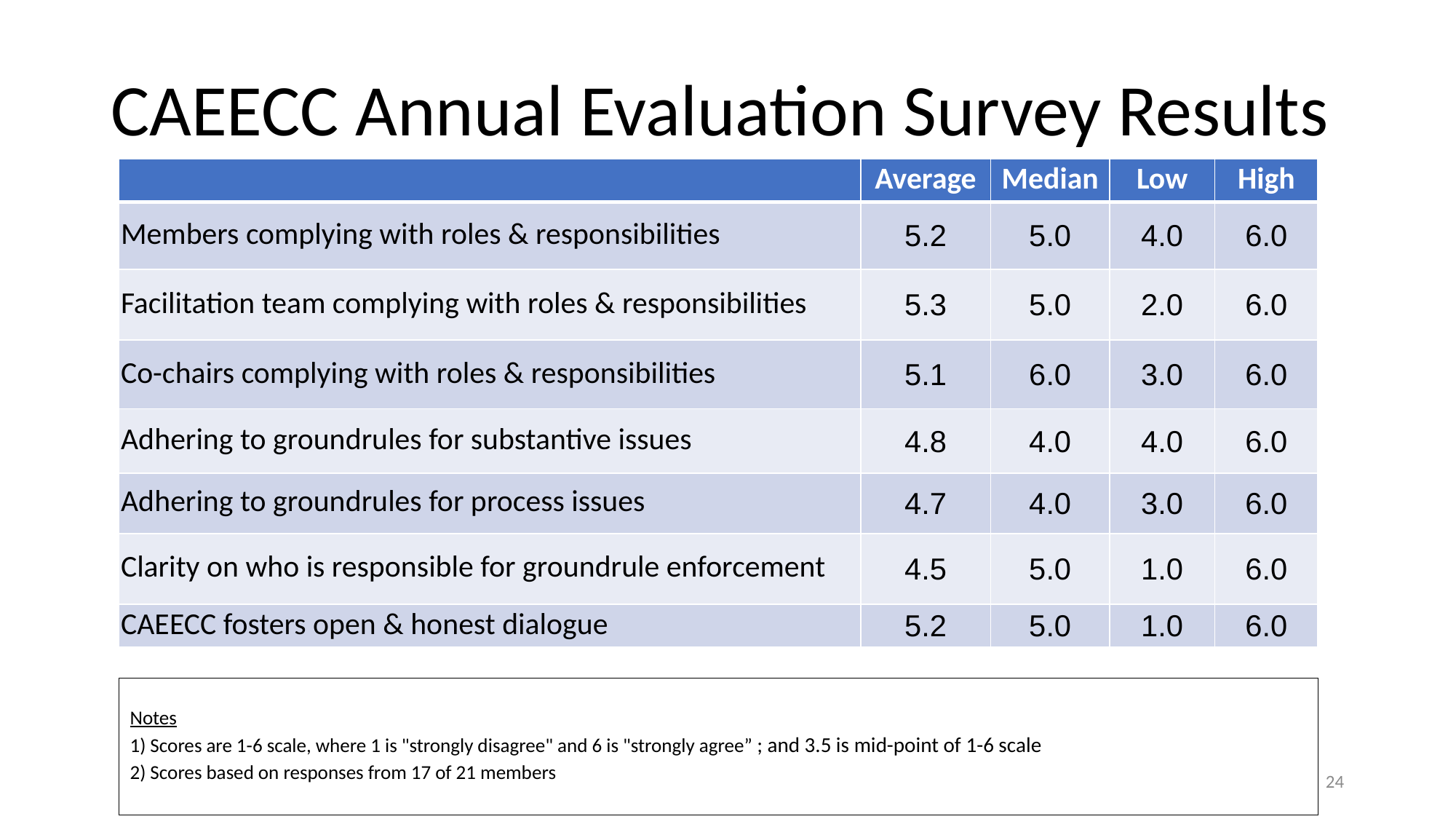

# CAEECC Annual Evaluation Survey Results
|  | Average | Median | Low | High |
| --- | --- | --- | --- | --- |
| Members complying with roles & responsibilities | 5.2 | 5.0 | 4.0 | 6.0 |
| Facilitation team complying with roles & responsibilities | 5.3 | 5.0 | 2.0 | 6.0 |
| Co-chairs complying with roles & responsibilities | 5.1 | 6.0 | 3.0 | 6.0 |
| Adhering to groundrules for substantive issues | 4.8 | 4.0 | 4.0 | 6.0 |
| Adhering to groundrules for process issues | 4.7 | 4.0 | 3.0 | 6.0 |
| Clarity on who is responsible for groundrule enforcement | 4.5 | 5.0 | 1.0 | 6.0 |
| CAEECC fosters open & honest dialogue | 5.2 | 5.0 | 1.0 | 6.0 |
Notes
1) Scores are 1-6 scale, where 1 is "strongly disagree" and 6 is "strongly agree” ; and 3.5 is mid-point of 1-6 scale
2) Scores based on responses from 17 of 21 members
24